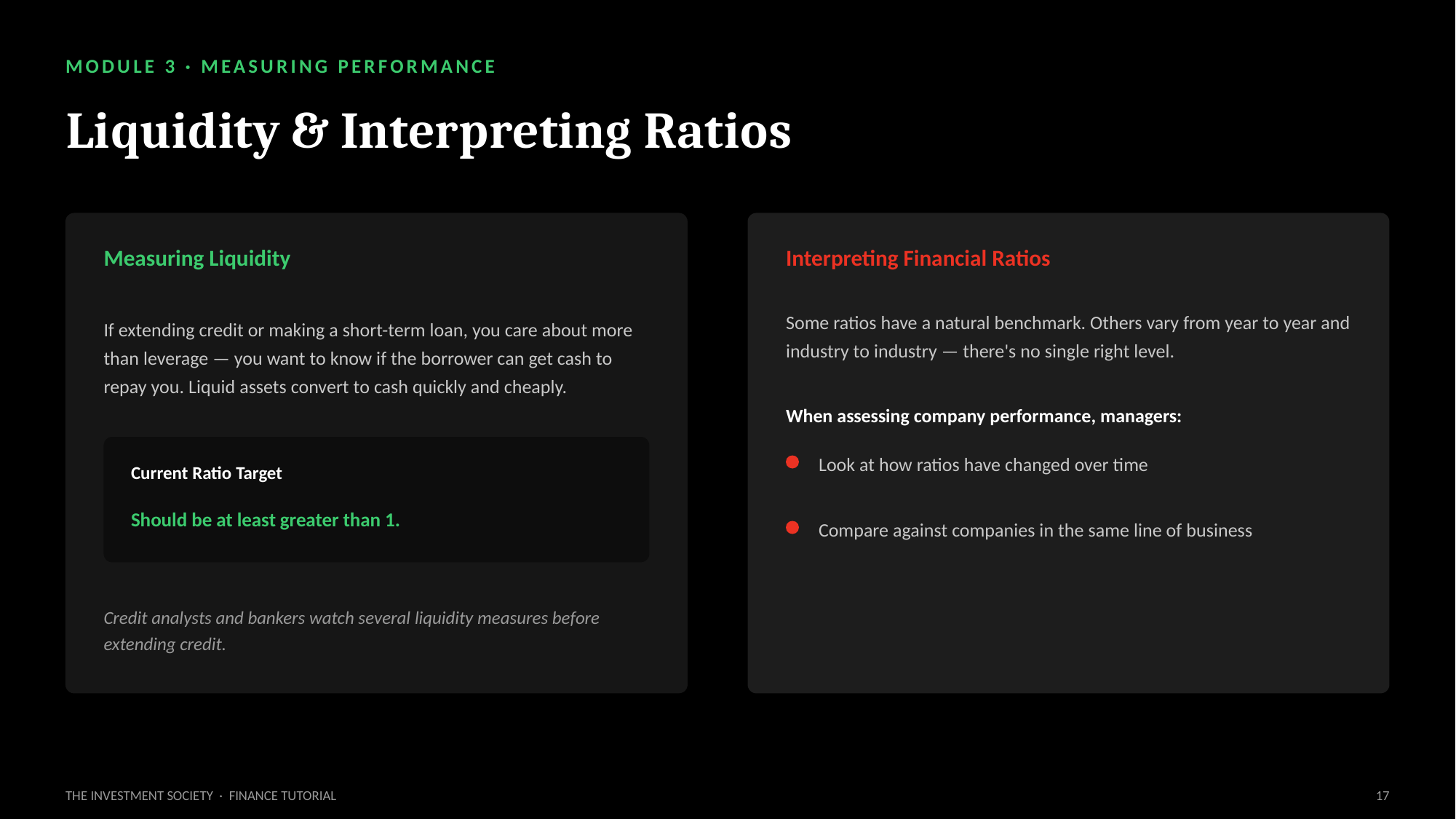

MODULE 3 · MEASURING PERFORMANCE
Liquidity & Interpreting Ratios

Measuring Liquidity
Interpreting Financial Ratios
If extending credit or making a short-term loan, you care about more than leverage — you want to know if the borrower can get cash to repay you. Liquid assets convert to cash quickly and cheaply.
Some ratios have a natural benchmark. Others vary from year to year and industry to industry — there's no single right level.
When assessing company performance, managers:

Look at how ratios have changed over time
Current Ratio Target

Should be at least greater than 1.
Compare against companies in the same line of business

Credit analysts and bankers watch several liquidity measures before extending credit.
THE INVESTMENT SOCIETY  ·  FINANCE TUTORIAL
17